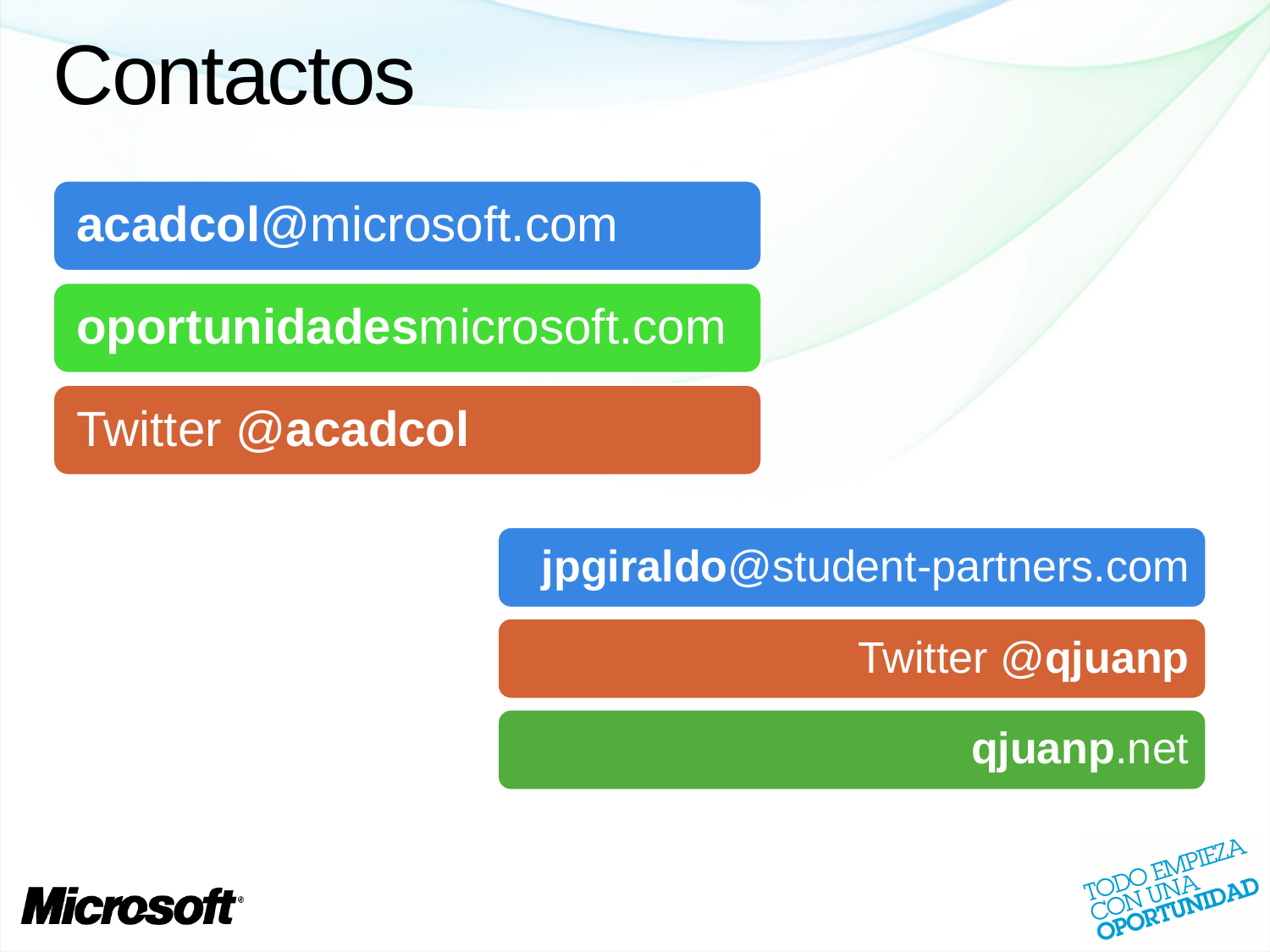

# Contactos
acadcol@microsoft.com
oportunidadesmicrosoft.com
Twitter @acadcol
jpgiraldo@student-partners.com
Twitter @qjuanp
qjuanp.net